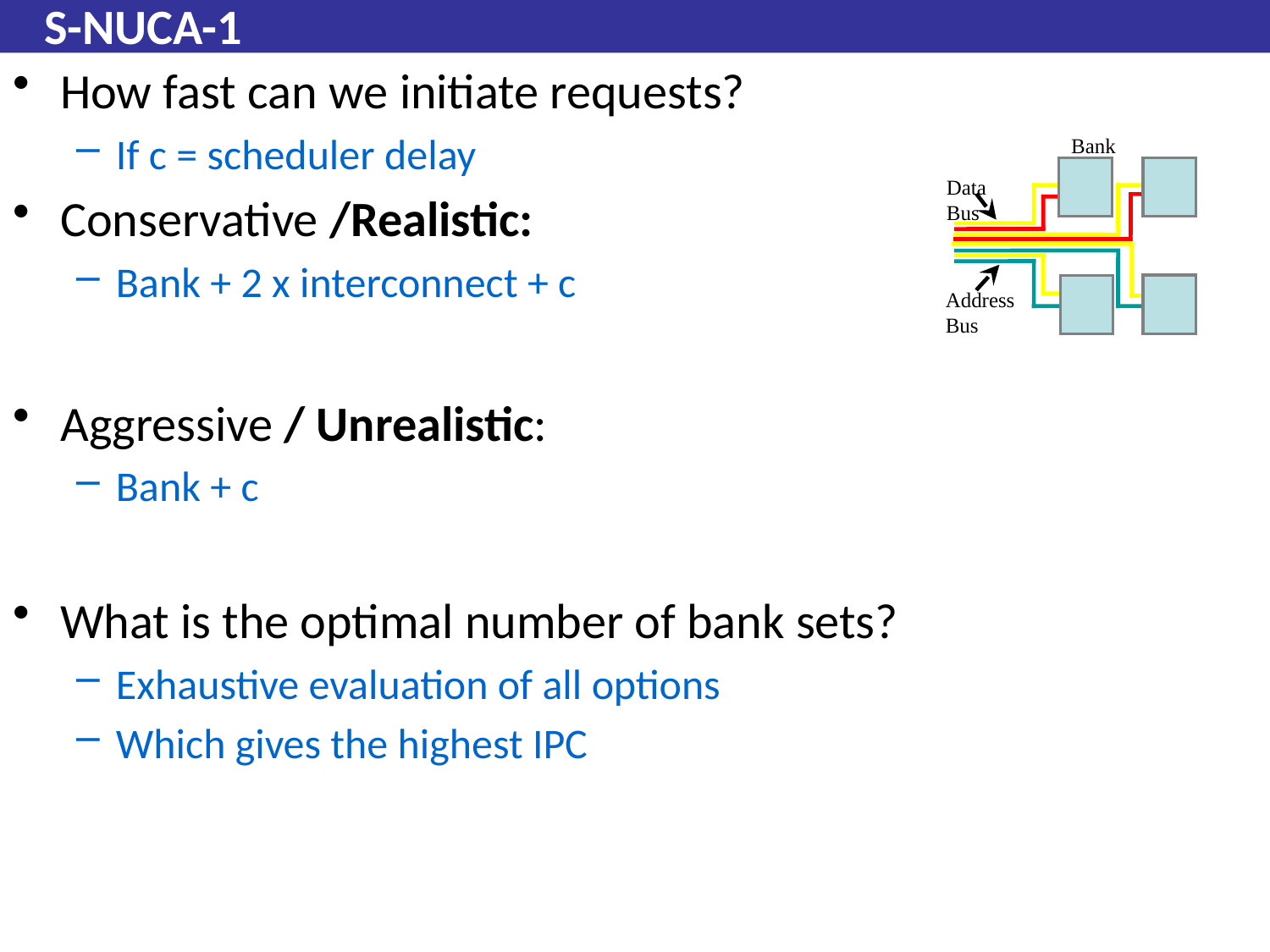

# S-NUCA-1
How fast can we initiate requests?
If c = scheduler delay
Conservative /Realistic:
Bank + 2 x interconnect + c

Aggressive / Unrealistic:
Bank + c

What is the optimal number of bank sets?
Exhaustive evaluation of all options
Which gives the highest IPC

Bank

Data Bus

Address Bus